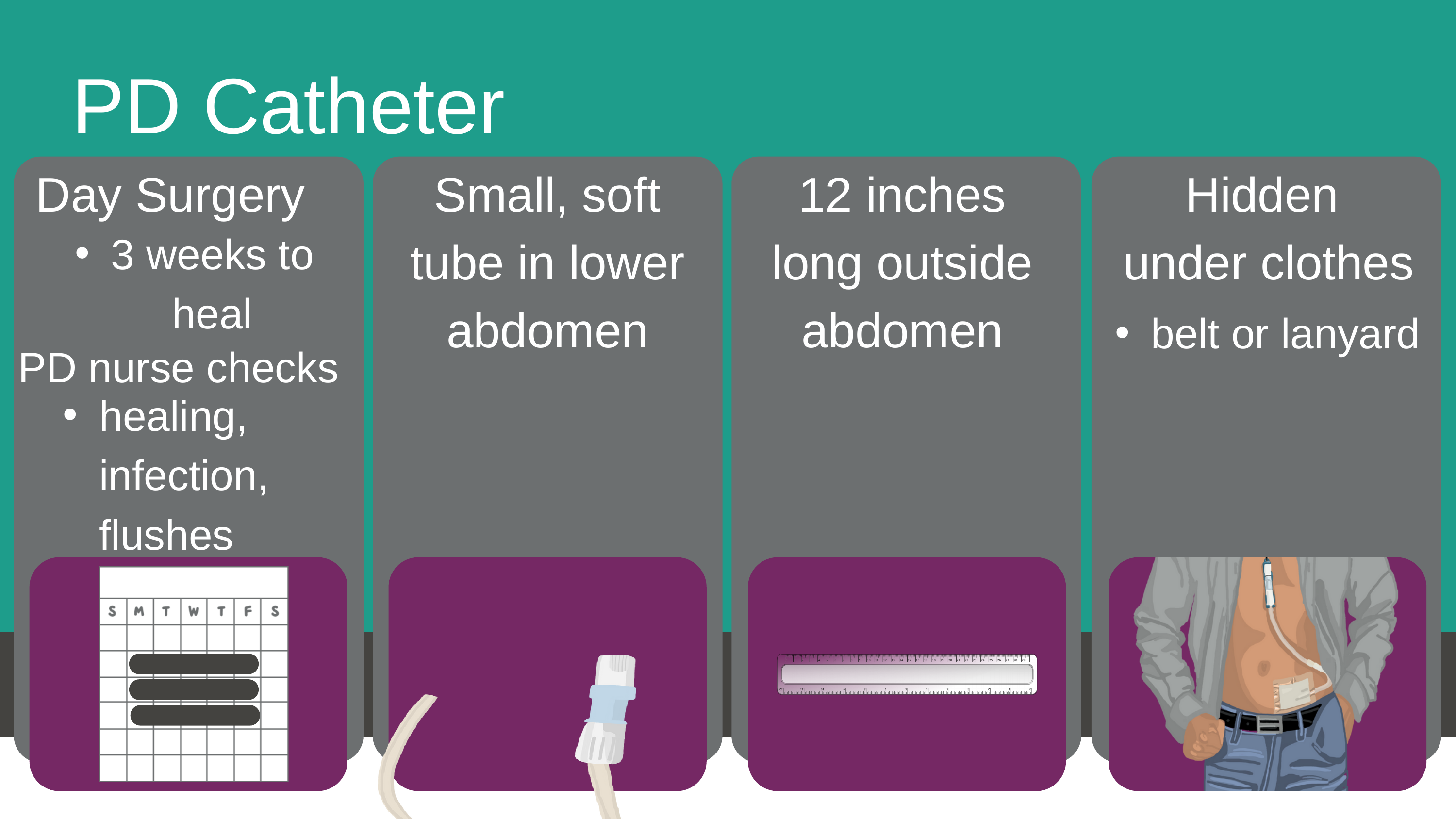

PD Catheter
Day Surgery

Small, soft tube in lower abdomen
12 inches long outside abdomen
Hidden
under clothes

3 weeks to heal
belt or lanyard
PD nurse checks
healing, infection, flushes